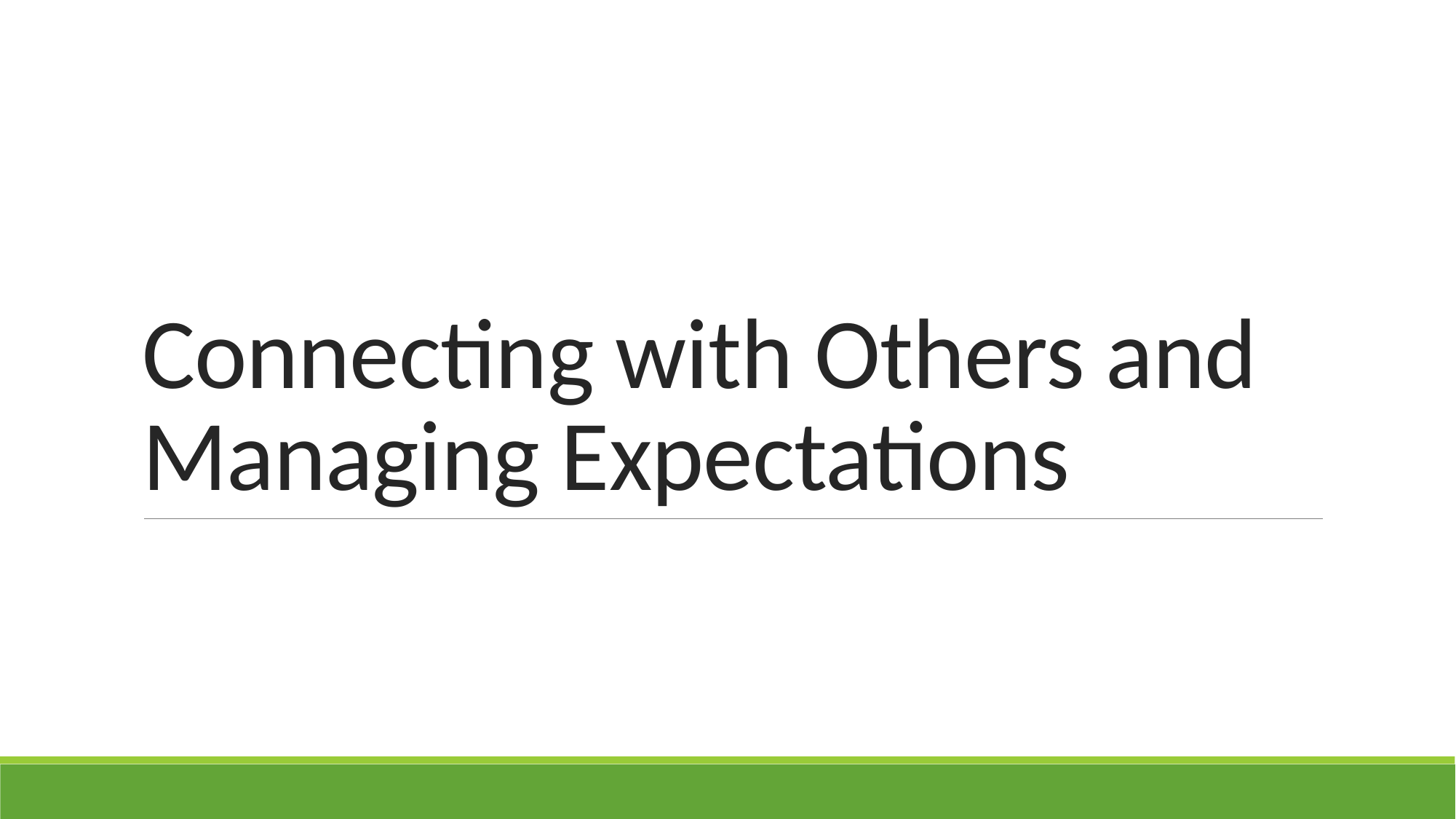

# Connecting with Others and Managing Expectations